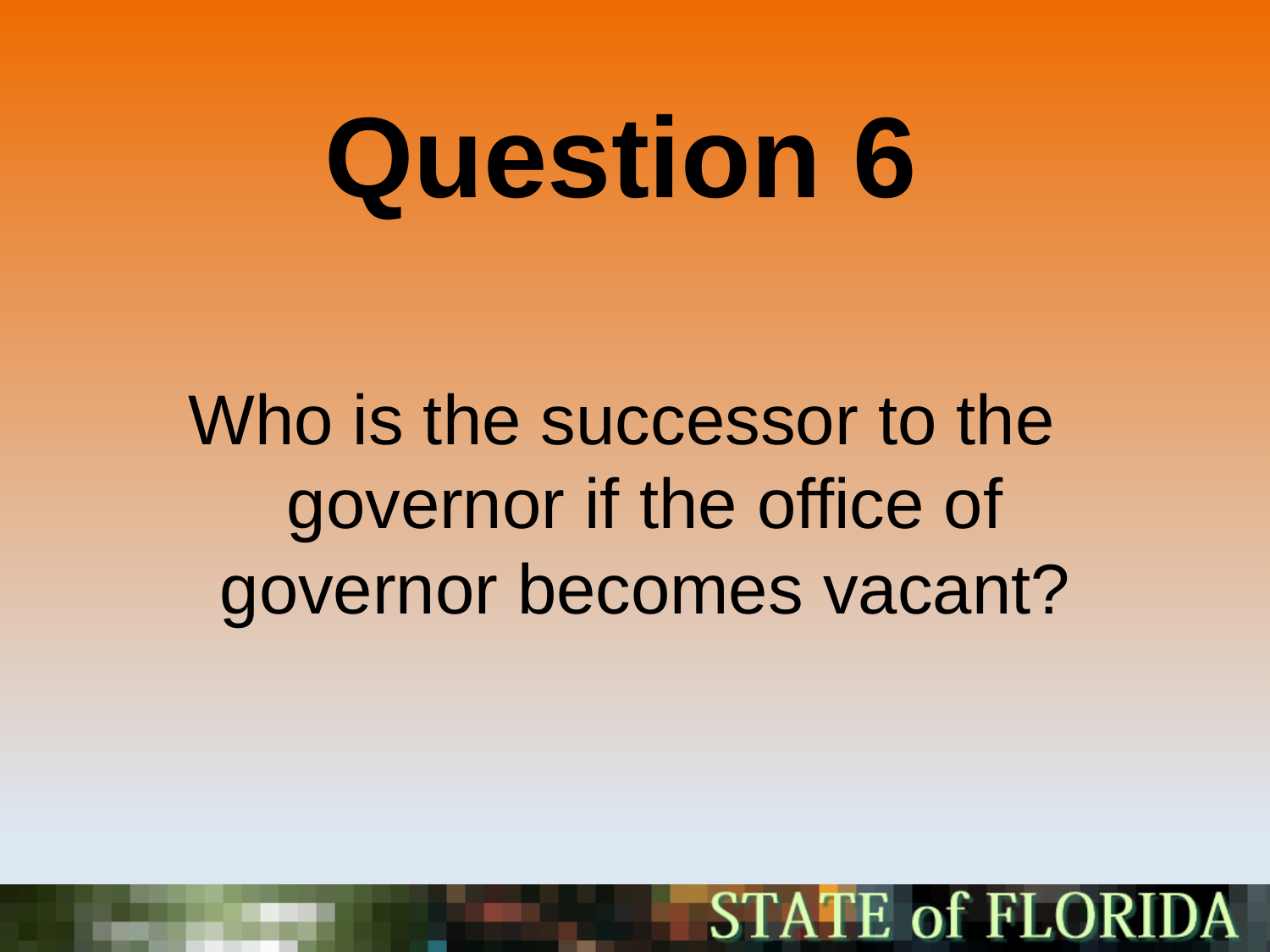

Question 6
Who is the successor to the governor if the office of governor becomes vacant?